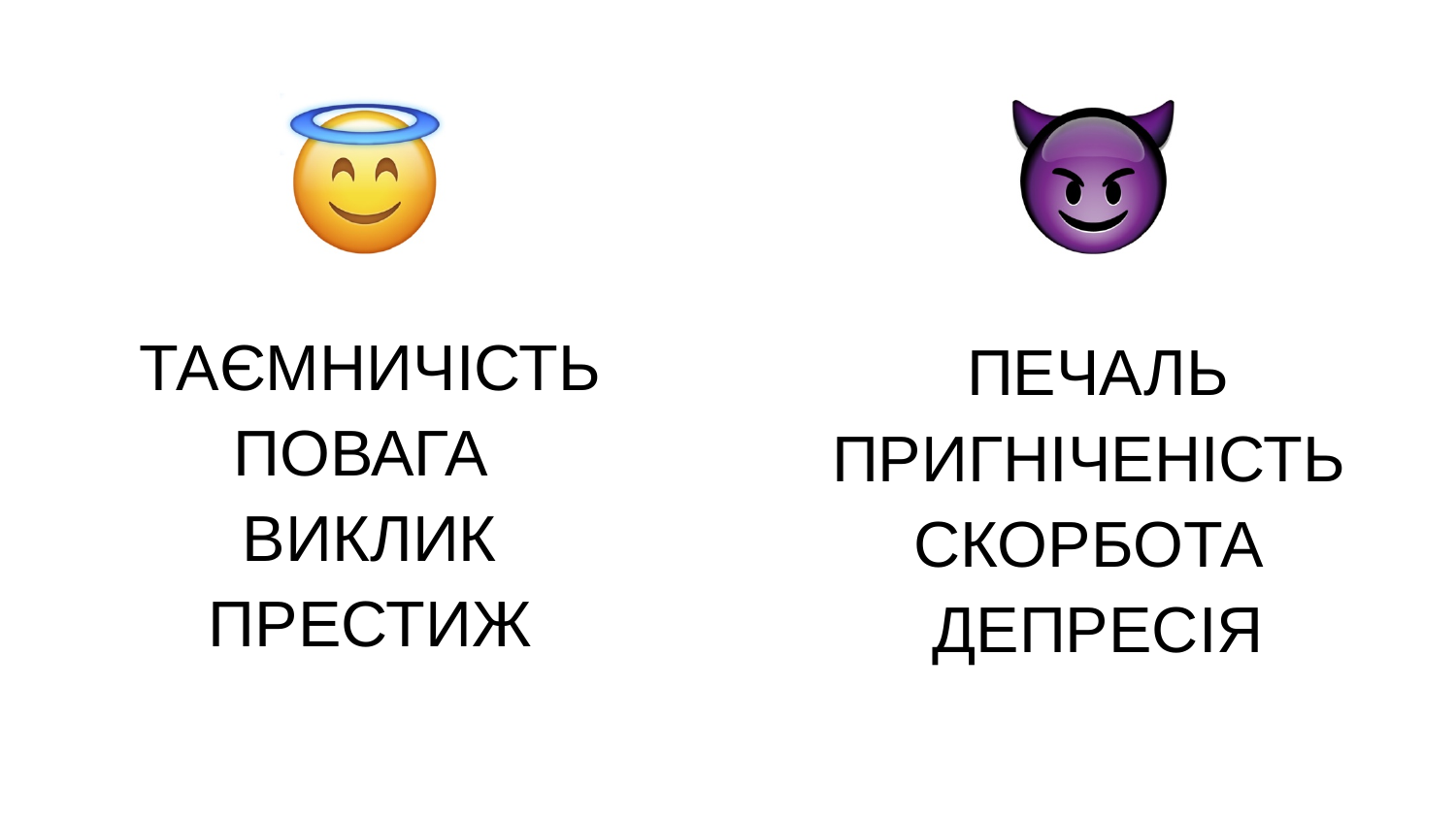

ТАЄМНИЧІСТЬ
ПОВАГА
ВИКЛИК
ПРЕСТИЖ

ПЕЧАЛЬ
ПРИГНІЧЕНІСТЬ
СКОРБОТА
ДЕПРЕСІЯ